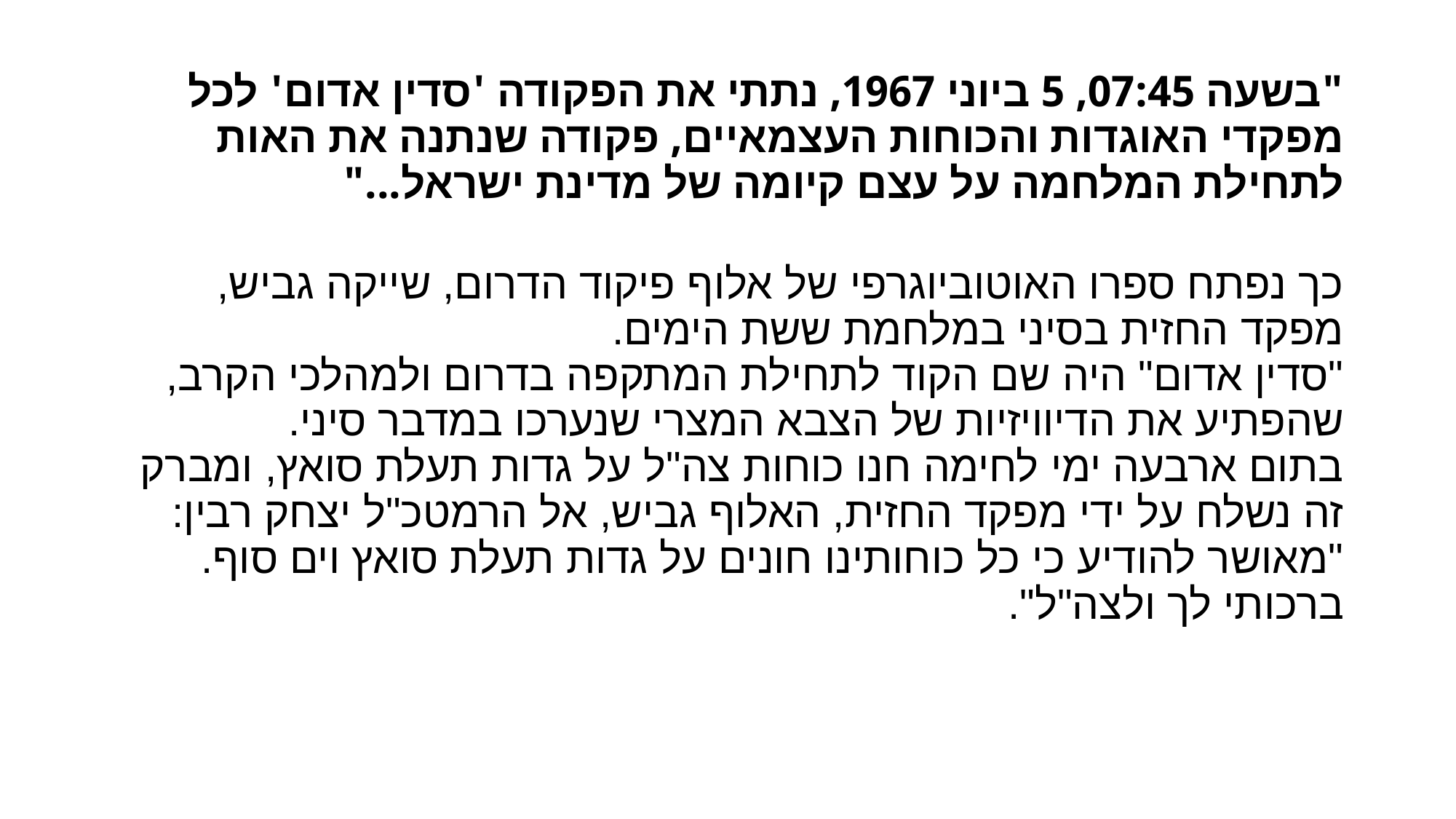

# "בשעה 07:45, 5 ביוני 1967, נתתי את הפקודה 'סדין אדום' לכל מפקדי האוגדות והכוחות העצמאיים, פקודה שנתנה את האות לתחילת המלחמה על עצם קיומה של מדינת ישראל..."
כך נפתח ספרו האוטוביוגרפי של אלוף פיקוד הדרום, שייקה גביש, מפקד החזית בסיני במלחמת ששת הימים.
"סדין אדום" היה שם הקוד לתחילת המתקפה בדרום ולמהלכי הקרב, שהפתיע את הדיוויזיות של הצבא המצרי שנערכו במדבר סיני.
בתום ארבעה ימי לחימה חנו כוחות צה"ל על גדות תעלת סואץ, ומברק זה נשלח על ידי מפקד החזית, האלוף גביש, אל הרמטכ"ל יצחק רבין:
"מאושר להודיע כי כל כוחותינו חונים על גדות תעלת סואץ וים סוף. ברכותי לך ולצה"ל".